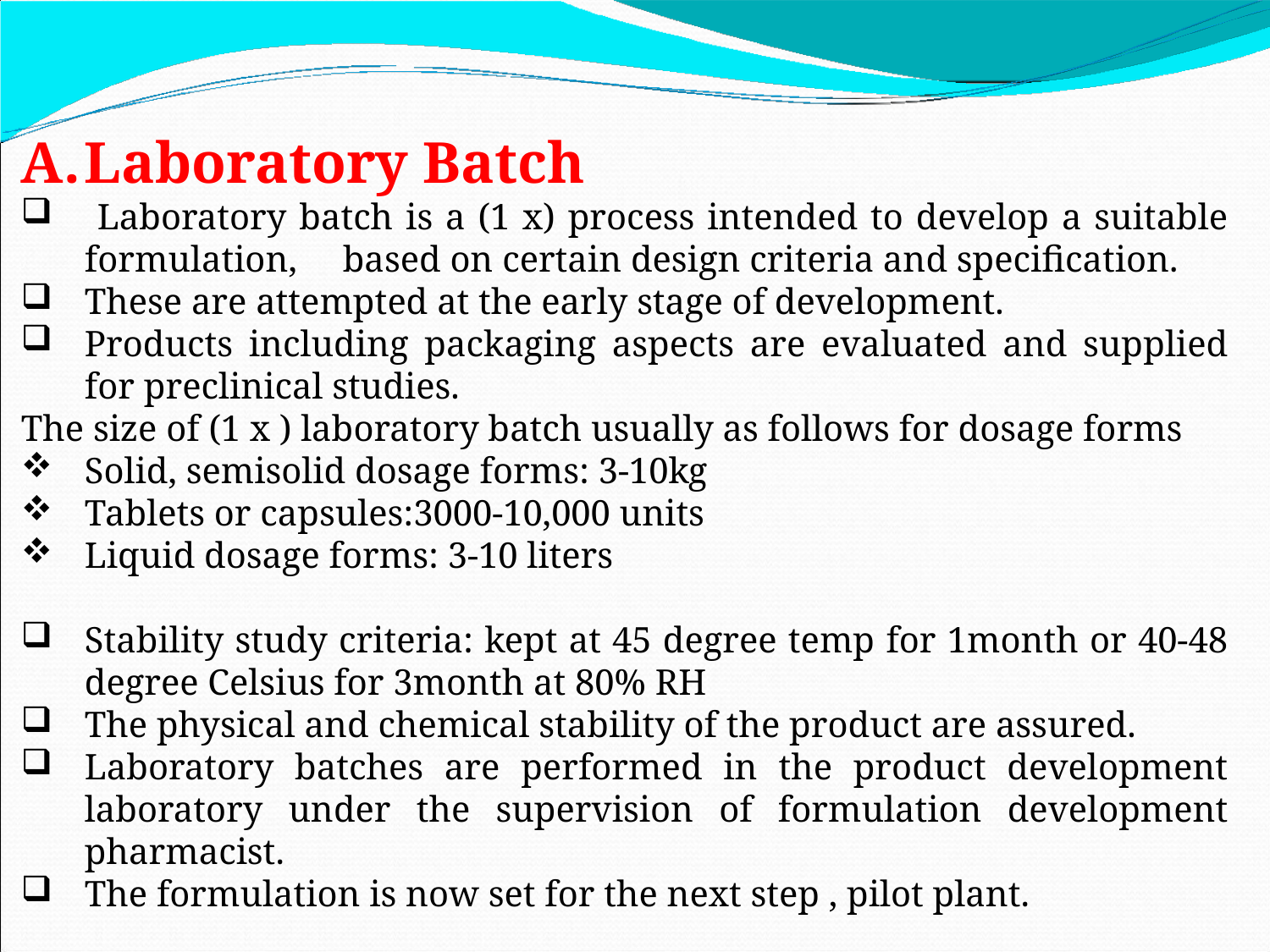

Laboratory Batch
 Laboratory batch is a (1 x) process intended to develop a suitable formulation,     based on certain design criteria and specification.
These are attempted at the early stage of development.
Products including packaging aspects are evaluated and supplied for preclinical studies.
The size of (1 x ) laboratory batch usually as follows for dosage forms
Solid, semisolid dosage forms: 3-10kg
Tablets or capsules:3000-10,000 units
Liquid dosage forms: 3-10 liters

Stability study criteria: kept at 45 degree temp for 1month or 40-48 degree Celsius for 3month at 80% RH
The physical and chemical stability of the product are assured.
Laboratory batches are performed in the product development laboratory under the supervision of formulation development pharmacist.
The formulation is now set for the next step , pilot plant.